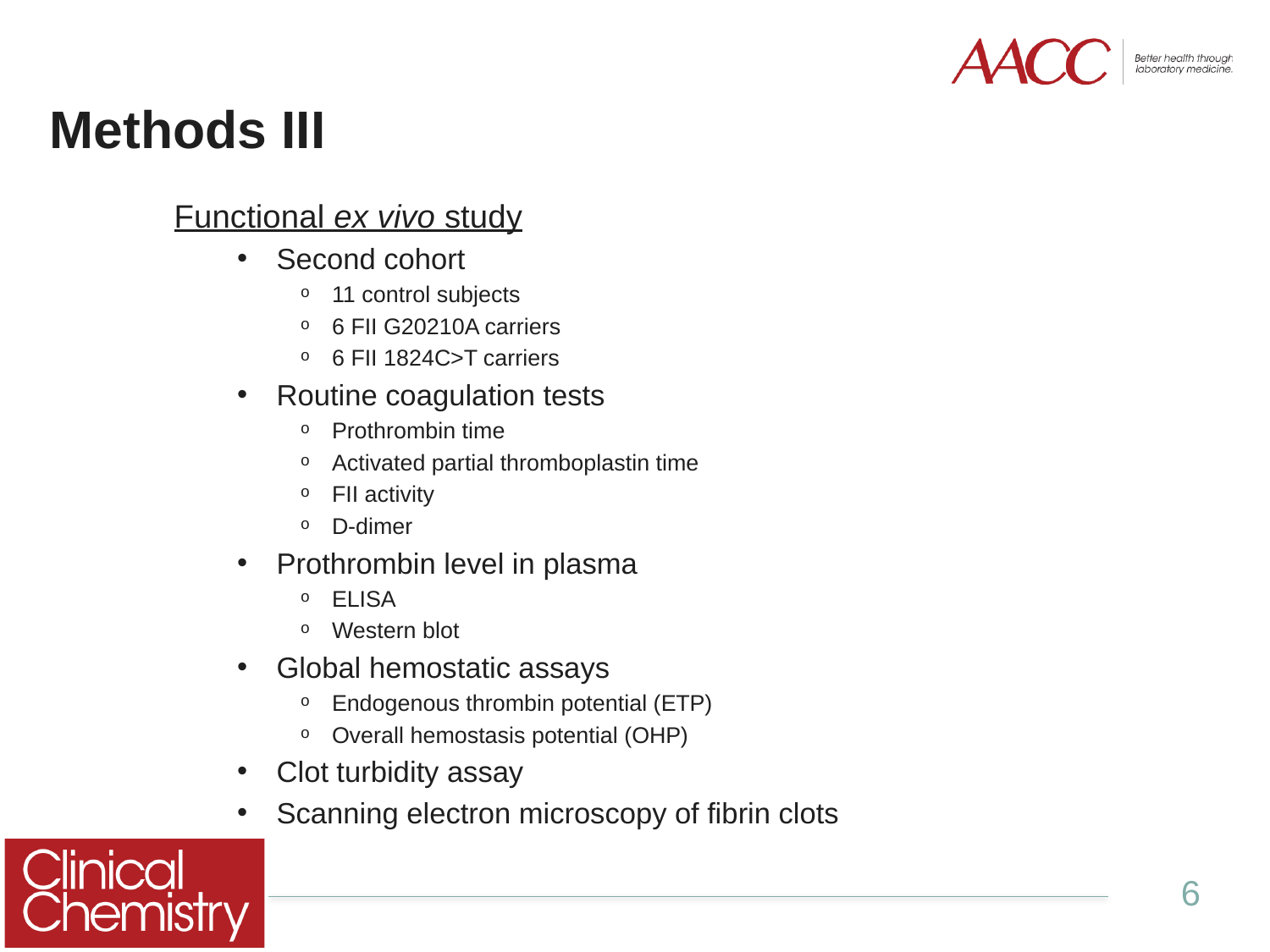

# Methods III
Functional ex vivo study
Second cohort
11 control subjects
6 FII G20210A carriers
6 FII 1824C>T carriers
Routine coagulation tests
Prothrombin time
Activated partial thromboplastin time
FII activity
D-dimer
Prothrombin level in plasma
ELISA
Western blot
Global hemostatic assays
Endogenous thrombin potential (ETP)
Overall hemostasis potential (OHP)
Clot turbidity assay
Scanning electron microscopy of fibrin clots

6